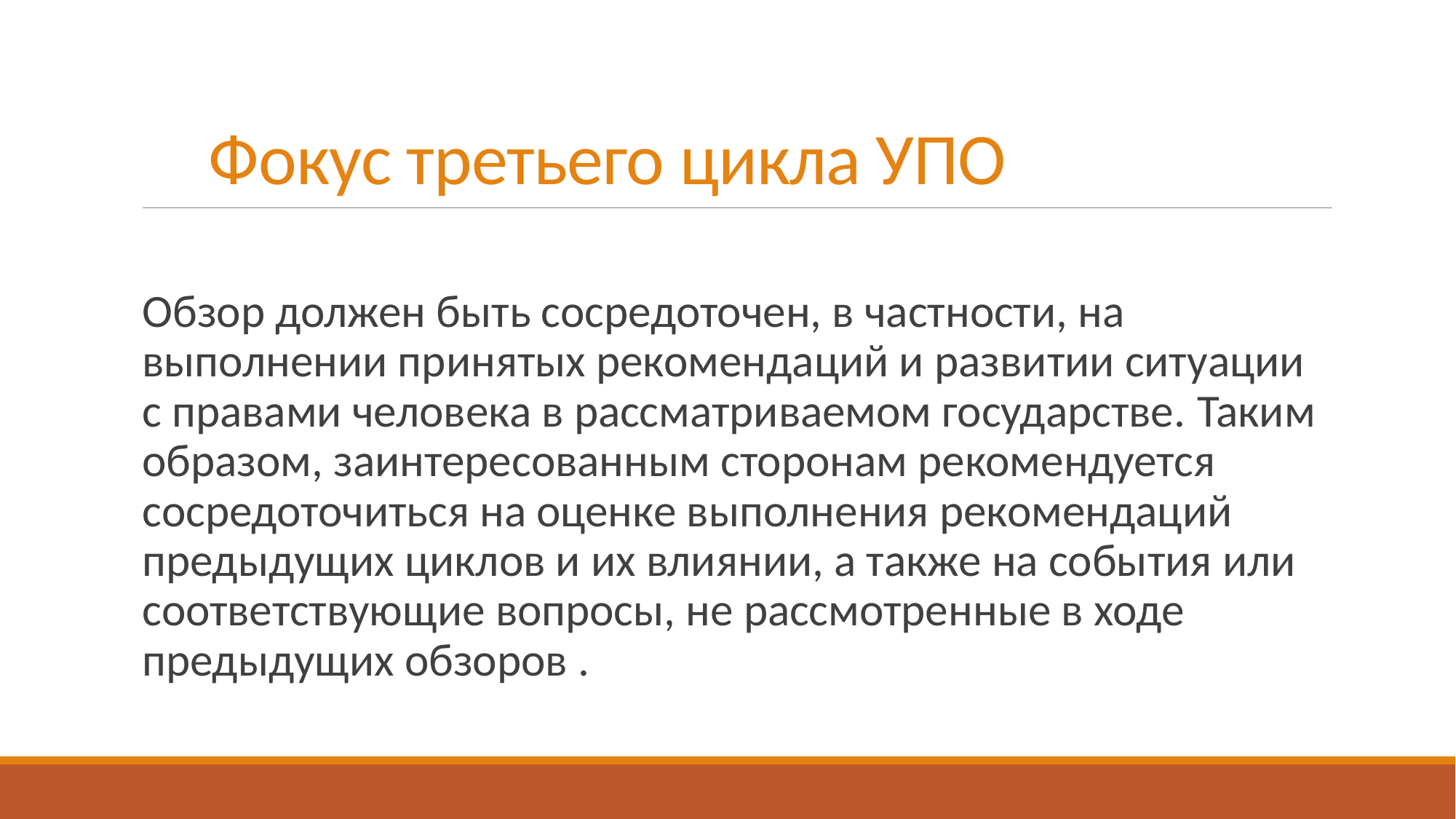

# Фокус третьего цикла УПО

Обзор должен быть сосредоточен, в частности, на выполнении принятых рекомендаций и развитии ситуации с правами человека в рассматриваемом государстве. Таким образом, заинтересованным сторонам рекомендуется сосредоточиться на оценке выполнения рекомендаций предыдущих циклов и их влиянии, а также на события или соответствующие вопросы, не рассмотренные в ходе предыдущих обзоров .